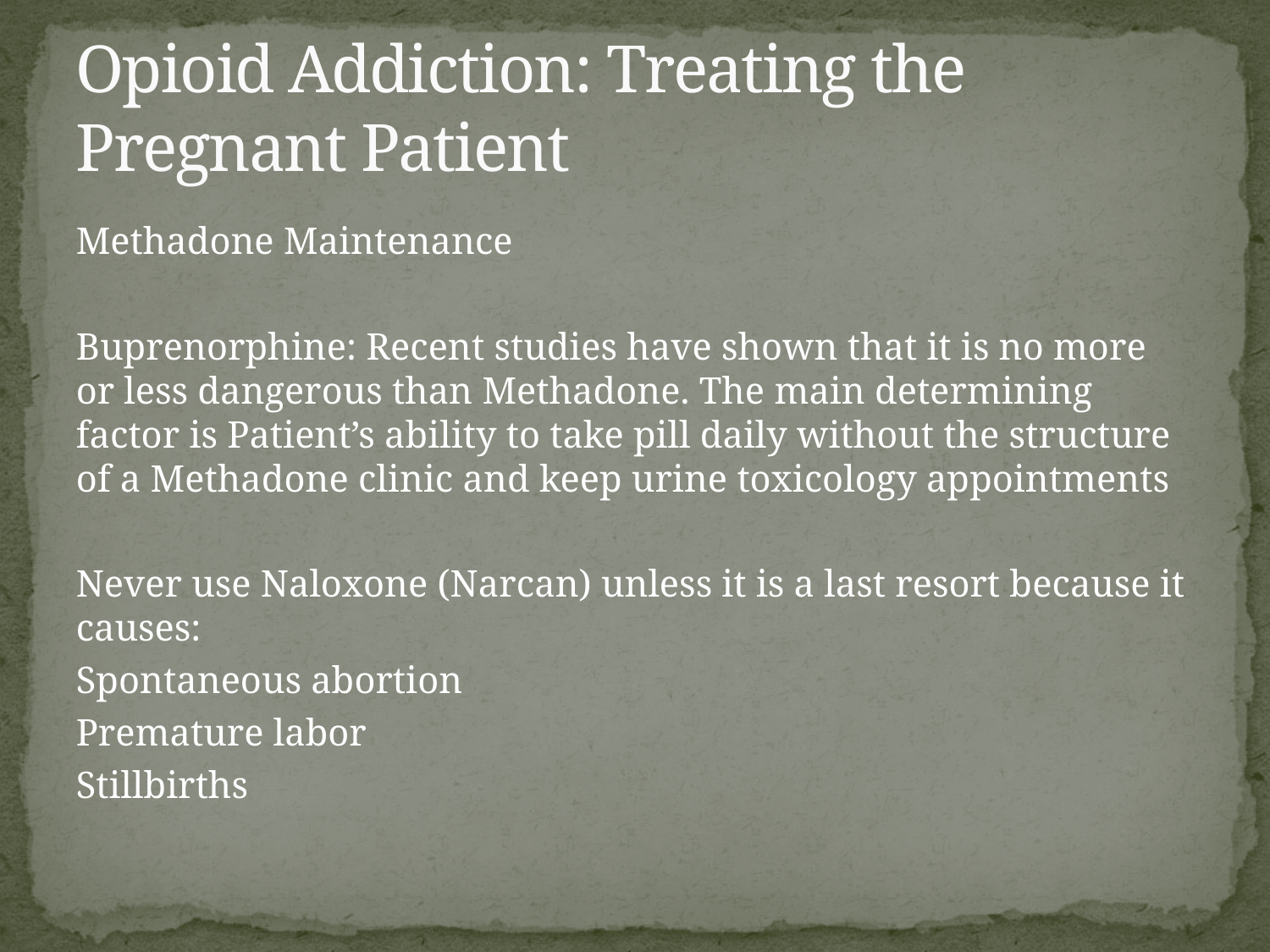

# Opioid Addiction: Treating the Pregnant Patient
Methadone Maintenance

Buprenorphine: Recent studies have shown that it is no more or less dangerous than Methadone. The main determining factor is Patient’s ability to take pill daily without the structure of a Methadone clinic and keep urine toxicology appointments

Never use Naloxone (Narcan) unless it is a last resort because it causes:
Spontaneous abortion
Premature labor
Stillbirths